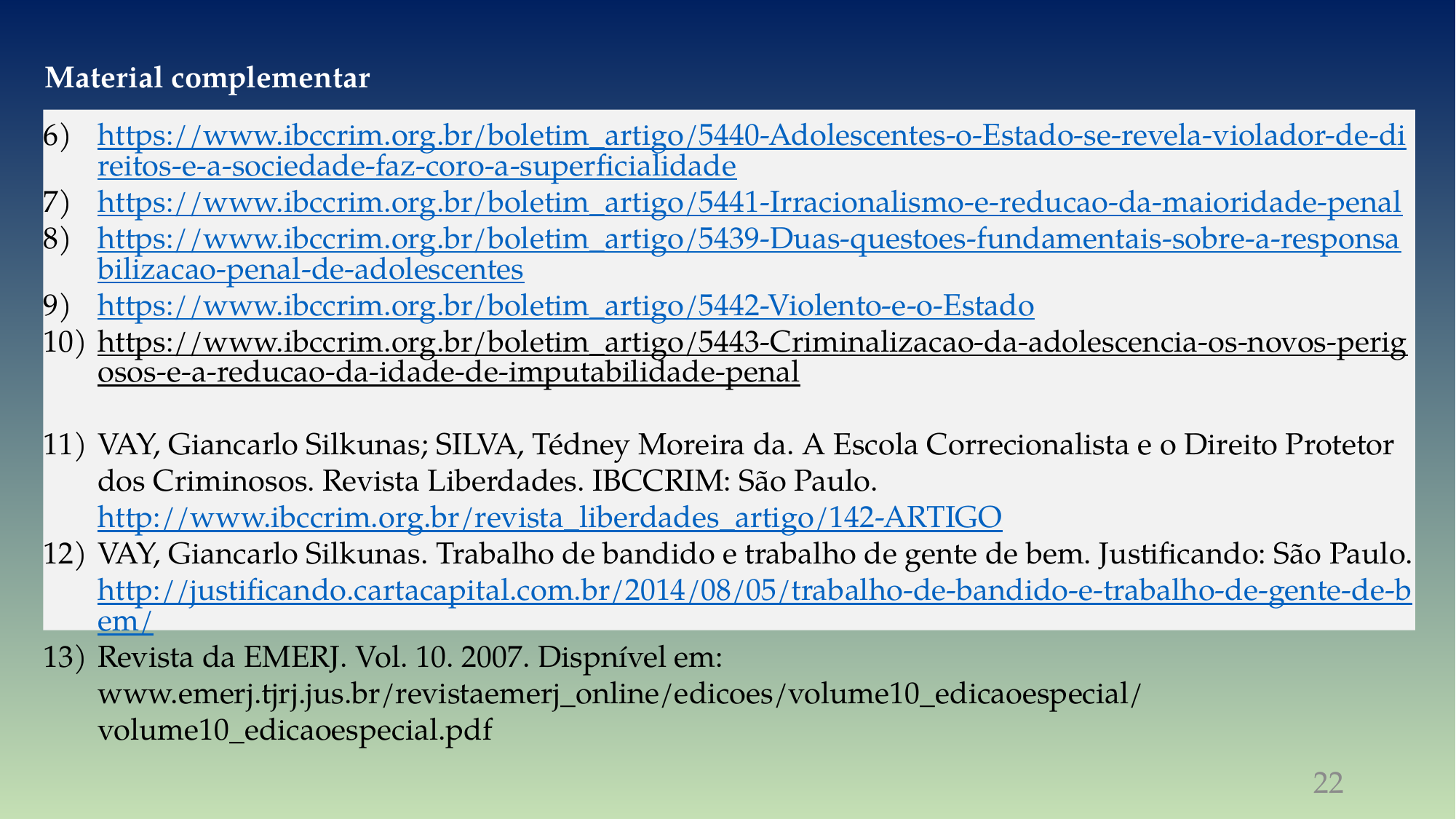

Material complementar
https://www.ibccrim.org.br/boletim_artigo/5440-Adolescentes-o-Estado-se-revela-violador-de-direitos-e-a-sociedade-faz-coro-a-superficialidade
https://www.ibccrim.org.br/boletim_artigo/5441-Irracionalismo-e-reducao-da-maioridade-penal
https://www.ibccrim.org.br/boletim_artigo/5439-Duas-questoes-fundamentais-sobre-a-responsabilizacao-penal-de-adolescentes
https://www.ibccrim.org.br/boletim_artigo/5442-Violento-e-o-Estado
https://www.ibccrim.org.br/boletim_artigo/5443-Criminalizacao-da-adolescencia-os-novos-perigosos-e-a-reducao-da-idade-de-imputabilidade-penal
VAY, Giancarlo Silkunas; SILVA, Tédney Moreira da. A Escola Correcionalista e o Direito Protetor dos Criminosos. Revista Liberdades. IBCCRIM: São Paulo. http://www.ibccrim.org.br/revista_liberdades_artigo/142-ARTIGO
VAY, Giancarlo Silkunas. Trabalho de bandido e trabalho de gente de bem. Justificando: São Paulo. http://justificando.cartacapital.com.br/2014/08/05/trabalho-de-bandido-e-trabalho-de-gente-de-bem/
Revista da EMERJ. Vol. 10. 2007. Dispnível em: www.emerj.tjrj.jus.br/revistaemerj_online/edicoes/volume10_edicaoespecial/volume10_edicaoespecial.pdf
22